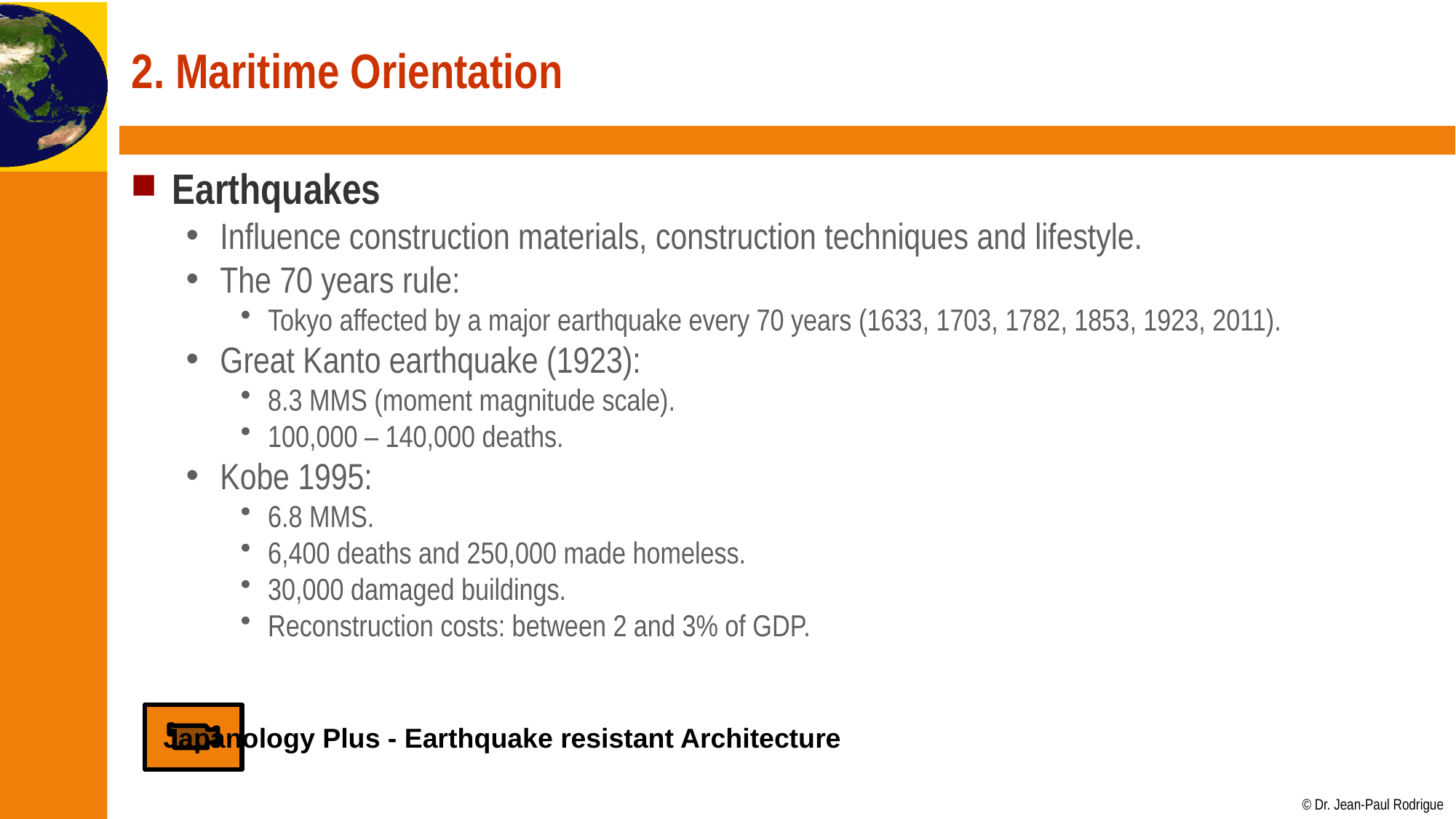

# 2. Maritime Orientation
Earthquakes
Influence construction materials, construction techniques and lifestyle.
The 70 years rule:
Tokyo affected by a major earthquake every 70 years (1633, 1703, 1782, 1853, 1923, 2011).
Great Kanto earthquake (1923):
8.3 MMS (moment magnitude scale).
100,000 – 140,000 deaths.
Kobe 1995:
6.8 MMS.
6,400 deaths and 250,000 made homeless.
30,000 damaged buildings.
Reconstruction costs: between 2 and 3% of GDP.

Japanology Plus - Earthquake resistant Architecture